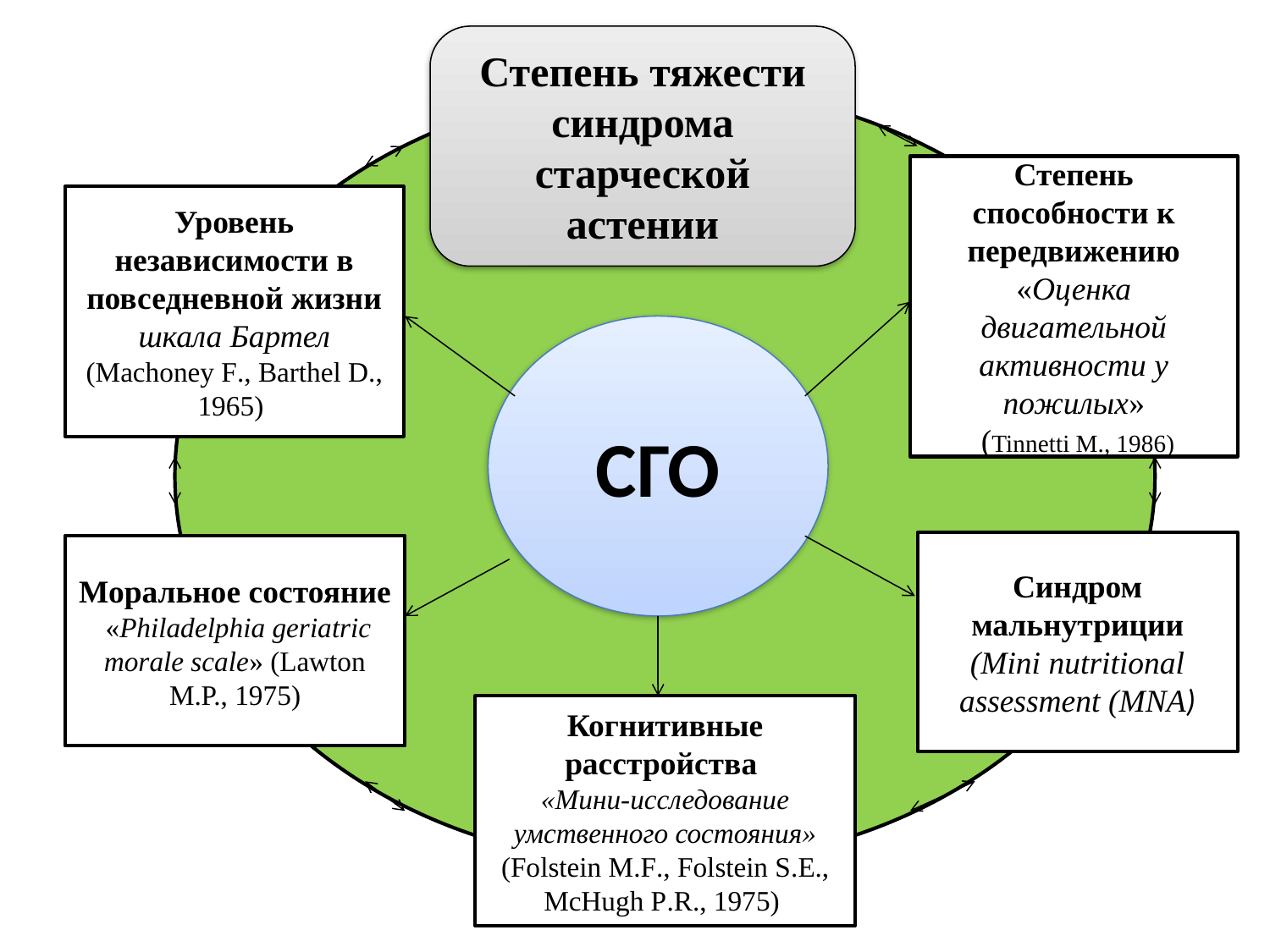

Степень тяжести синдрома старческой астении

Степень способности к передвижению
«Оценка двигательной активности у пожилых»
 (Tinnetti M., 1986)
Уровень независимости в повседневной жизни
шкала Бартел (Machoney F., Barthel D., 1965)
СГО
Синдром мальнутриции
(Mini nutritional assessment (MNA)
Моральное состояние
 «Philadelphia geriatric morale scale» (Lawton M.P., 1975)
Когнитивные расстройства
«Мини-исследование умственного состояния» (Folstein M.F., Folstein S.E., McHugh P.R., 1975)